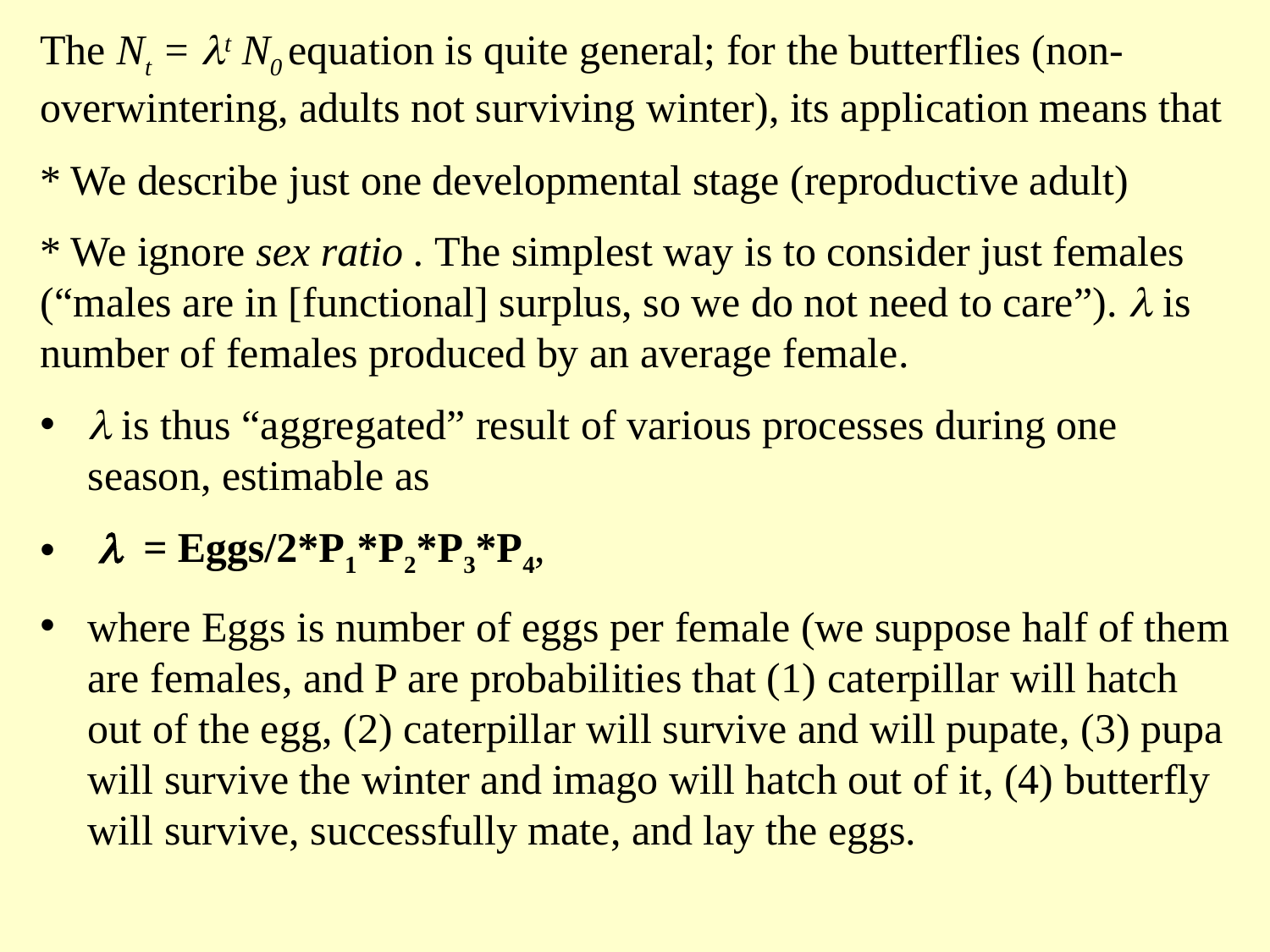

The Nt = λt N0 equation is quite general; for the butterflies (non-overwintering, adults not surviving winter), its application means that
* We describe just one developmental stage (reproductive adult)
* We ignore sex ratio . The simplest way is to consider just females (“males are in [functional] surplus, so we do not need to care”). λ is number of females produced by an average female.
λ is thus “aggregated” result of various processes during one season, estimable as
 λ  = Eggs/2*P1*P2*P3*P4,
where Eggs is number of eggs per female (we suppose half of them are females, and P are probabilities that (1) caterpillar will hatch out of the egg, (2) caterpillar will survive and will pupate, (3) pupa will survive the winter and imago will hatch out of it, (4) butterfly will survive, successfully mate, and lay the eggs.